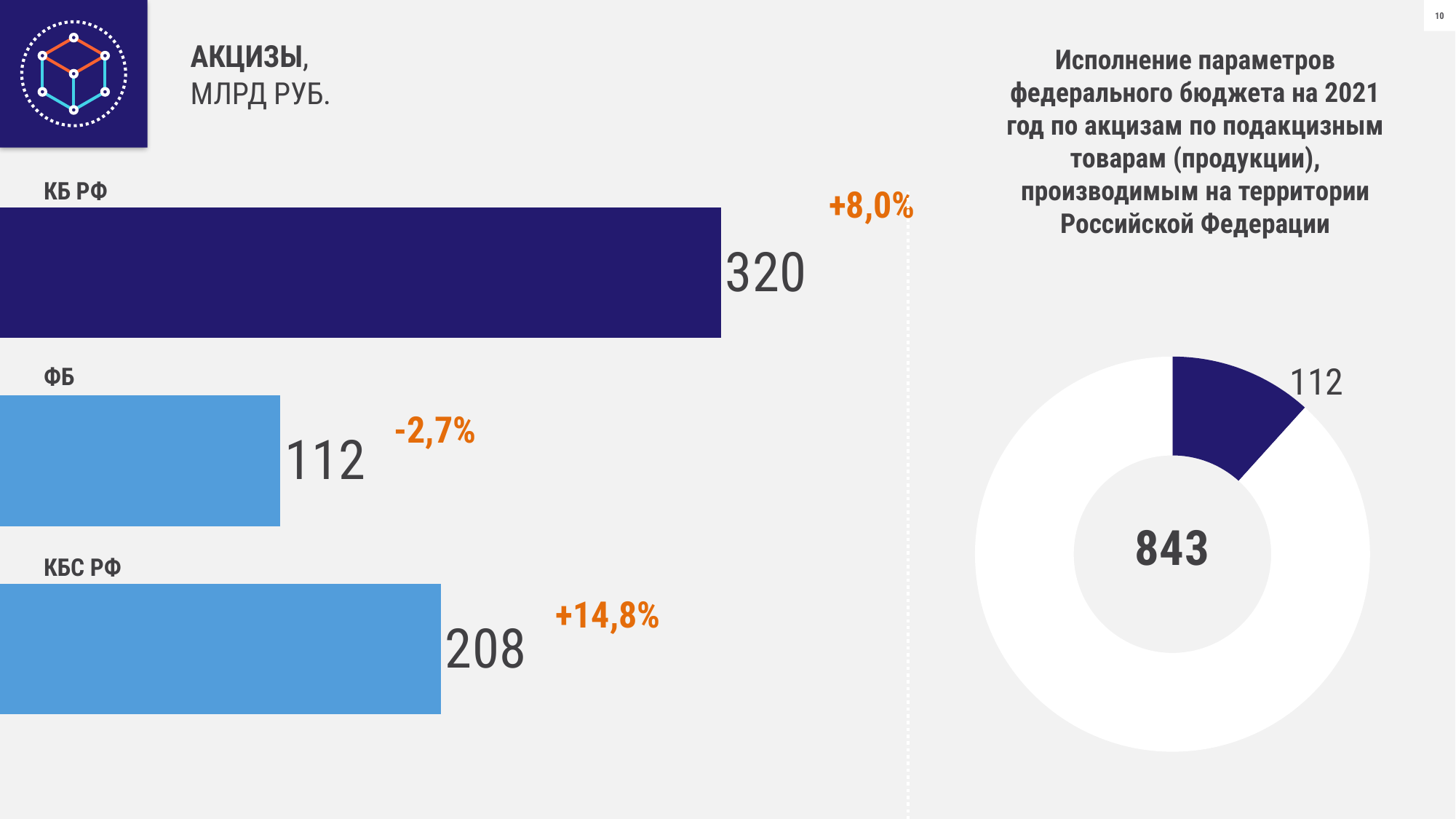

АКЦИЗЫ,
МЛРД РУБ.

Исполнение параметров федерального бюджета на 2021 год по акцизам по подакцизным товарам (продукции), производимым на территории Российской Федерации

### Chart

| Category | Ряд 1 |
|---|---|
| Категория 1 | 296.0 |
| Категория 2 | 115.0 |
| Категория 3 | 181.0 |
КБ РФ
+8,0%

### Chart

| Category | Продажи |
|---|---|
ФБ
-2,7%
КБС РФ
+14,8%